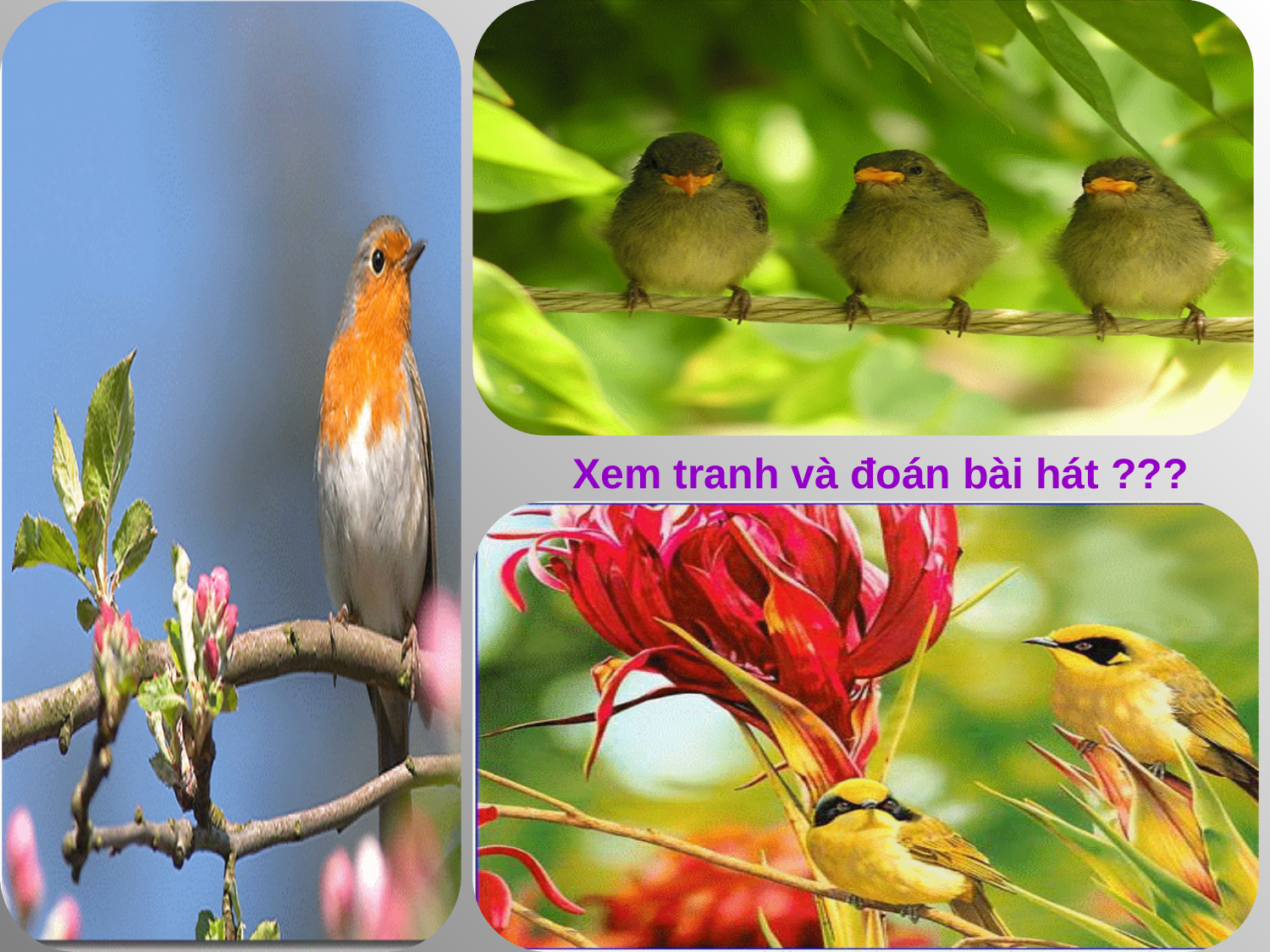

Xem tranh và đoán bài hát ???

3